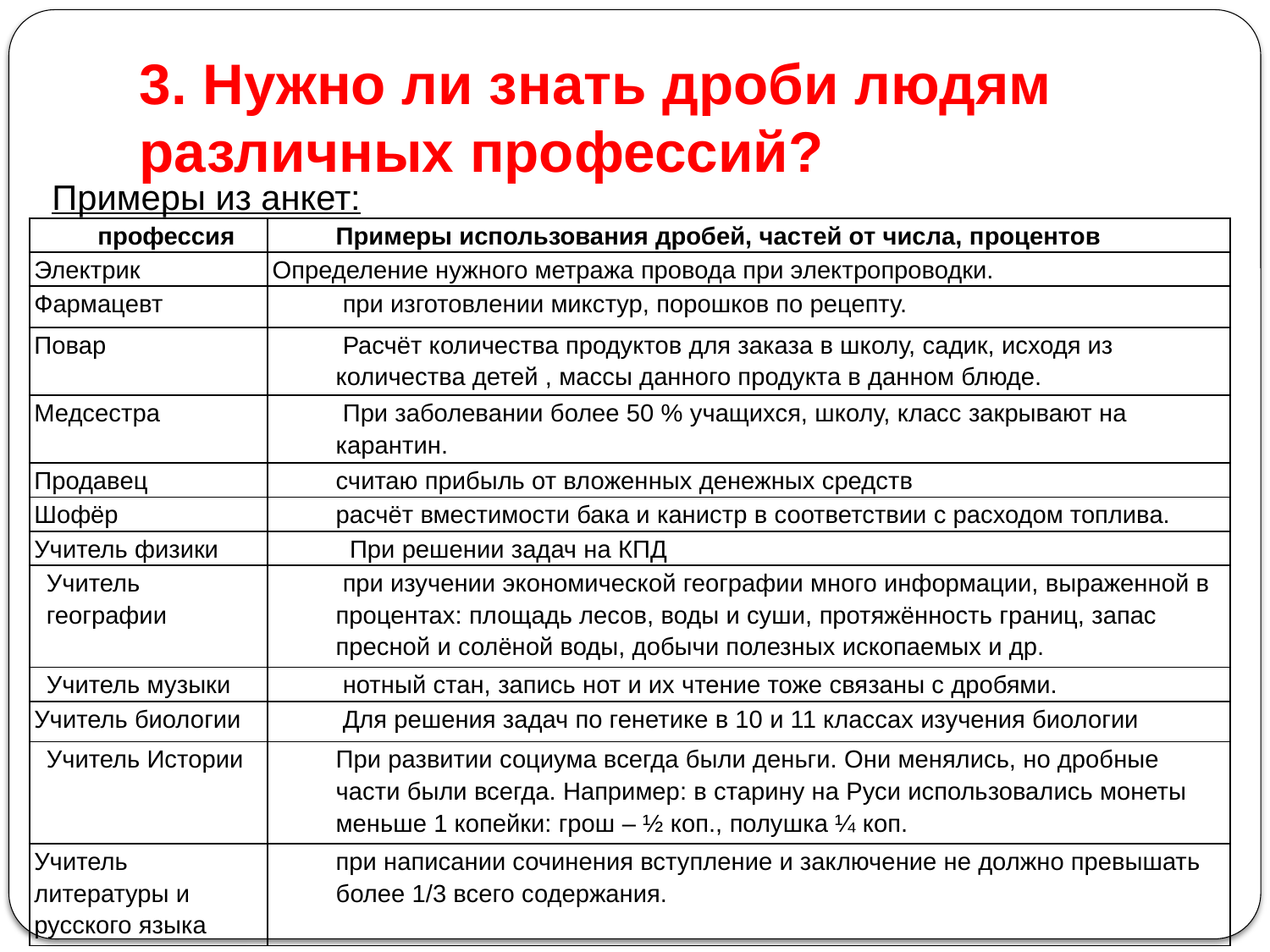

# 3. Нужно ли знать дроби людям различных профессий?
Примеры из анкет:
| профессия | Примеры использования дробей, частей от числа, процентов |
| --- | --- |
| Электрик | Определение нужного метража провода при электропроводки. |
| Фармацевт | при изготовлении микстур, порошков по рецепту. |
| Повар | Расчёт количества продуктов для заказа в школу, садик, исходя из количества детей , массы данного продукта в данном блюде. |
| Медсестра | При заболевании более 50 % учащихся, школу, класс закрывают на карантин. |
| Продавец | считаю прибыль от вложенных денежных средств |
| Шофёр | расчёт вместимости бака и канистр в соответствии с расходом топлива. |
| Учитель физики | При решении задач на КПД |
| Учитель географии | при изучении экономической географии много информации, выраженной в процентах: площадь лесов, воды и суши, протяжённость границ, запас пресной и солёной воды, добычи полезных ископаемых и др. |
| Учитель музыки | нотный стан, запись нот и их чтение тоже связаны с дробями. |
| Учитель биологии | Для решения задач по генетике в 10 и 11 классах изучения биологии |
| Учитель Истории | При развитии социума всегда были деньги. Они менялись, но дробные части были всегда. Например: в старину на Руси использовались монеты меньше 1 копейки: грош – ½ коп., полушка ¼ коп. |
| Учитель литературы и русского языка | при написании сочинения вступление и заключение не должно превышать более 1/3 всего содержания. |